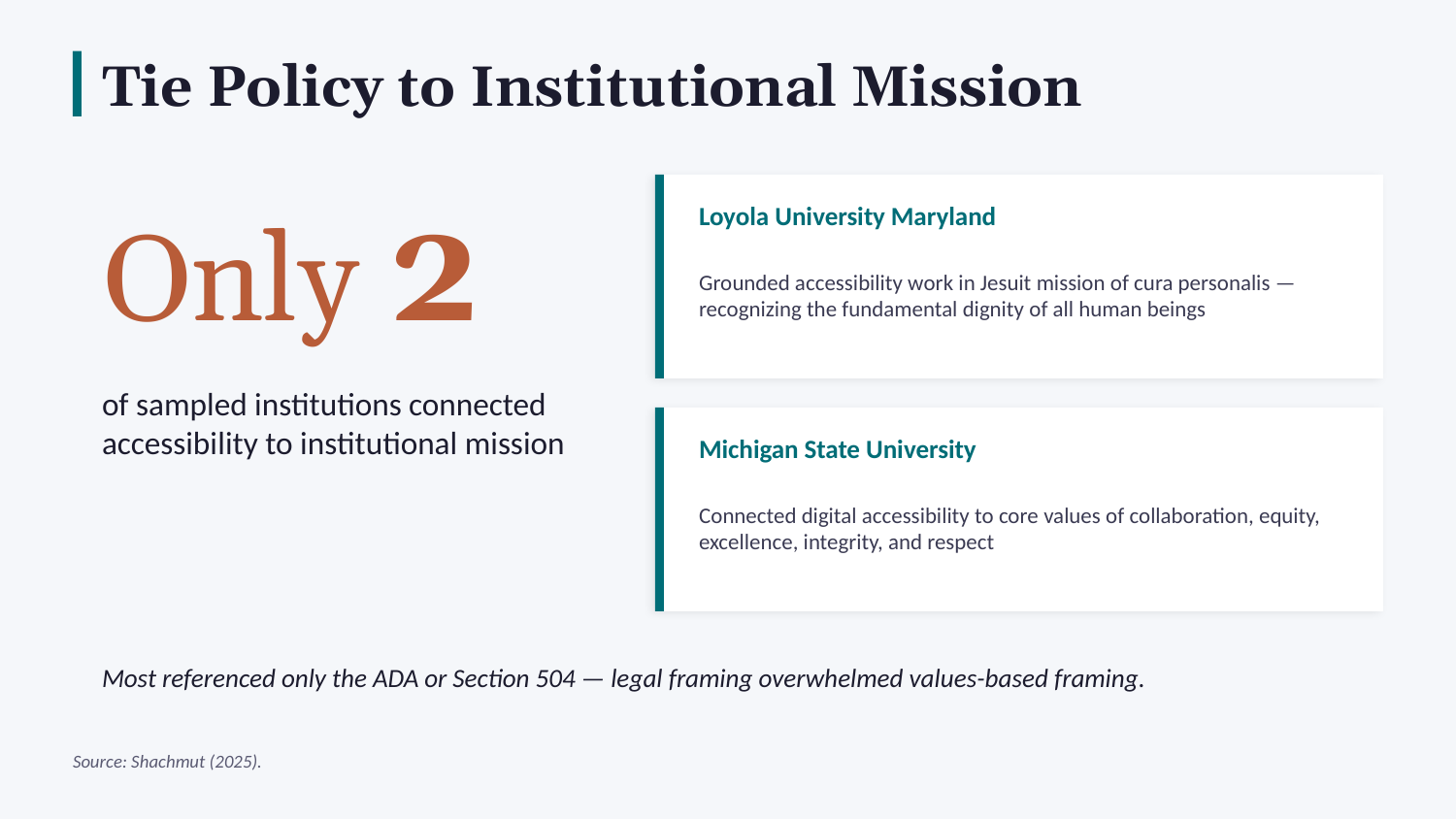

Tie Policy to Institutional Mission

Only 2

Loyola University Maryland
Grounded accessibility work in Jesuit mission of cura personalis — recognizing the fundamental dignity of all human beings
of sampled institutions connected accessibility to institutional mission

Michigan State University
Connected digital accessibility to core values of collaboration, equity, excellence, integrity, and respect
Most referenced only the ADA or Section 504 — legal framing overwhelmed values-based framing.
Source: Shachmut (2025).